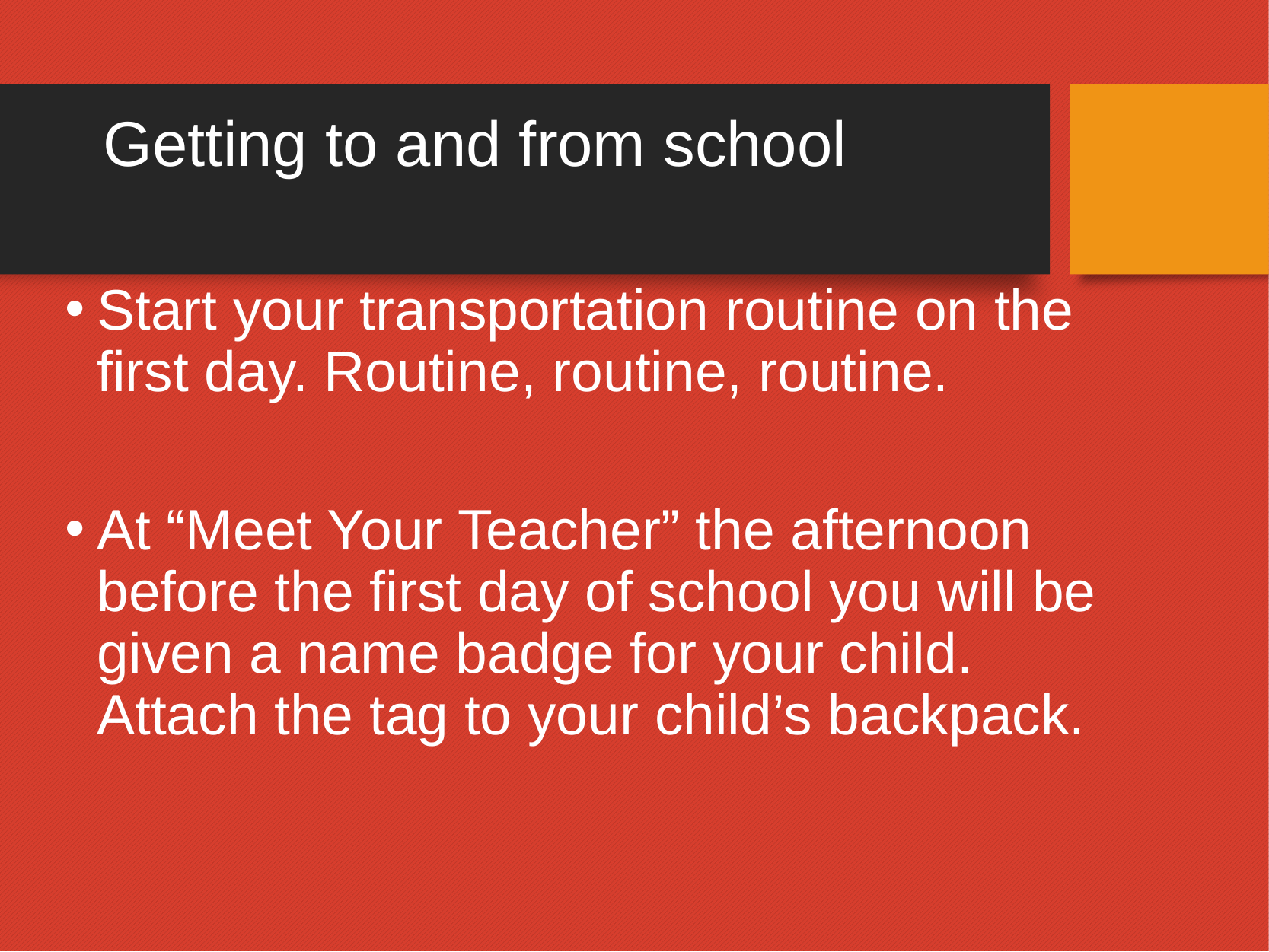

# Getting to and from school
Start your transportation routine on the first day. Routine, routine, routine.

At “Meet Your Teacher” the afternoon before the first day of school you will be given a name badge for your child. Attach the tag to your child’s backpack.